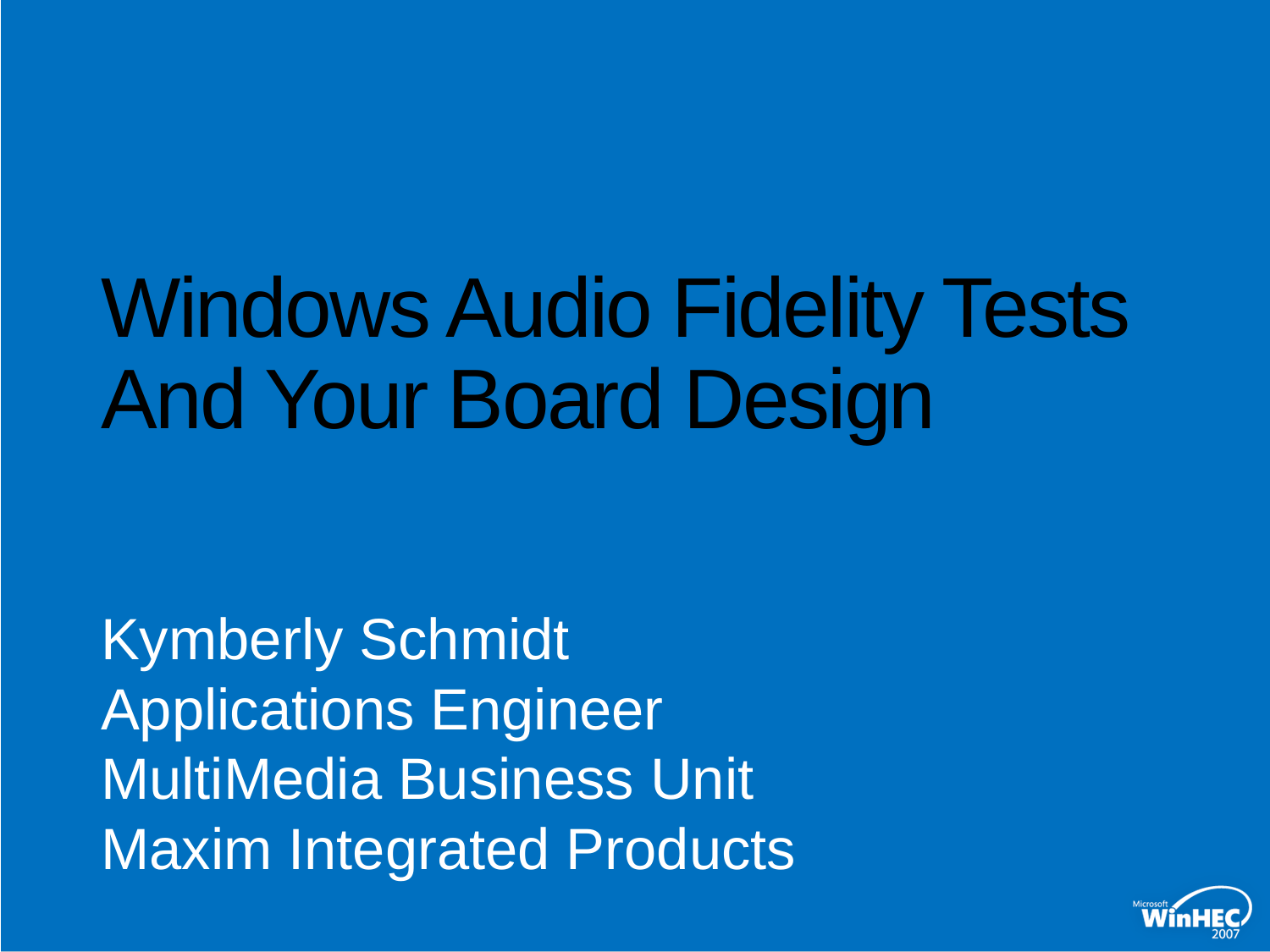

# Windows Audio Fidelity Tests And Your Board Design
Kymberly Schmidt
Applications Engineer
MultiMedia Business Unit
Maxim Integrated Products